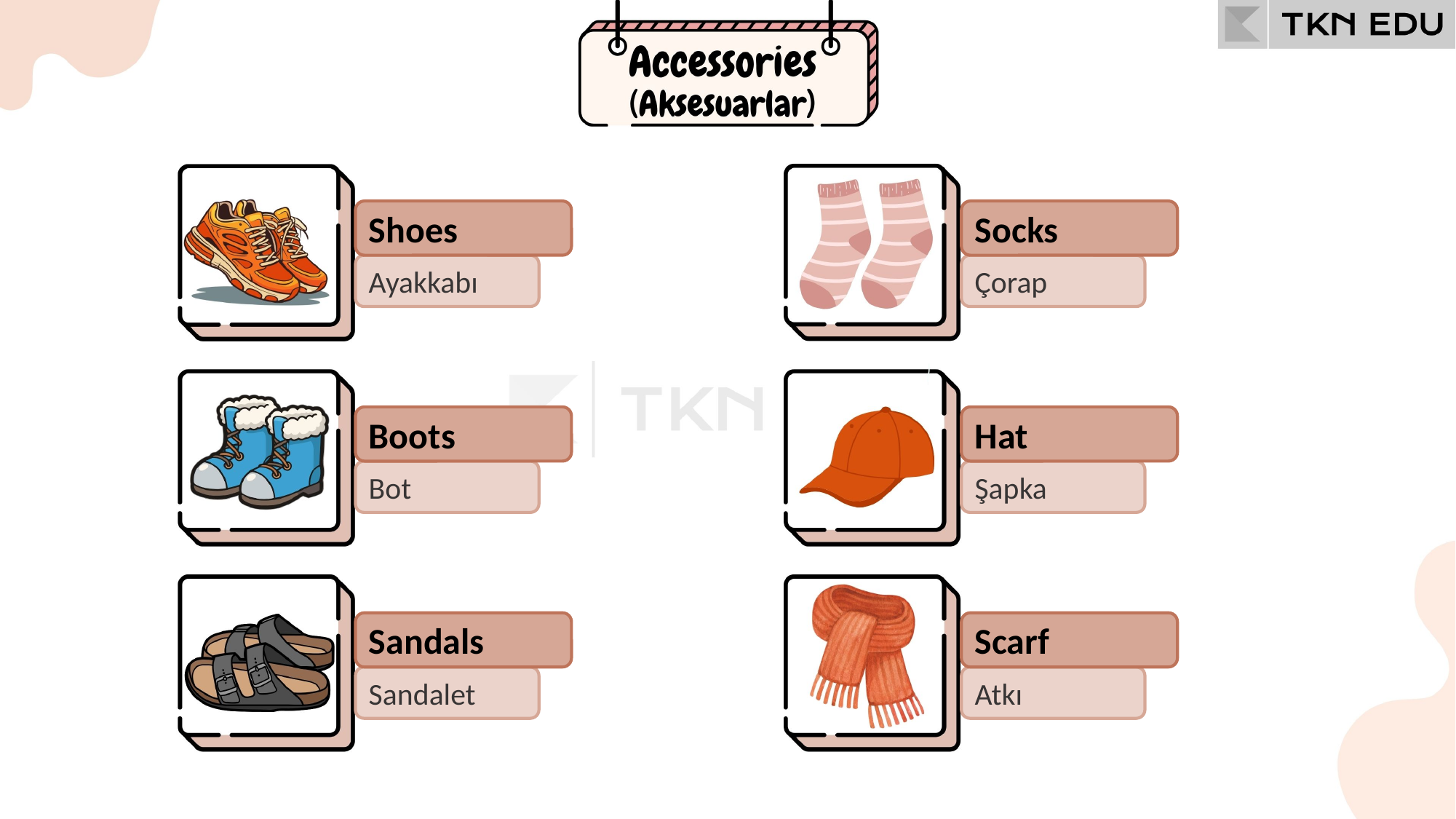

Shoes
Socks
Ayakkabı
Çorap
Boots
Hat
Bot
Şapka
Sandals
Scarf
Sandalet
Atkı